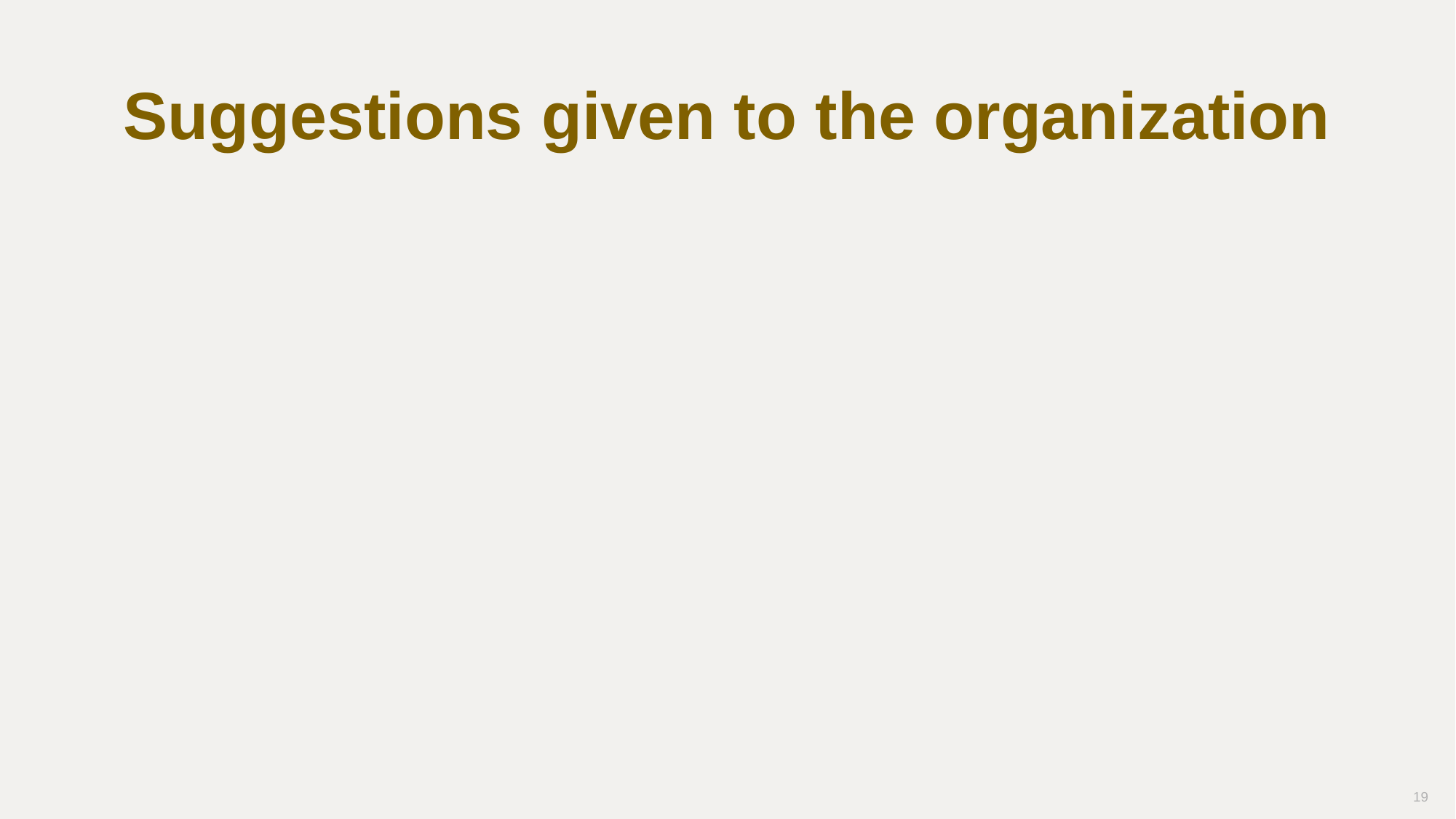

# Suggestions given to the organization

19